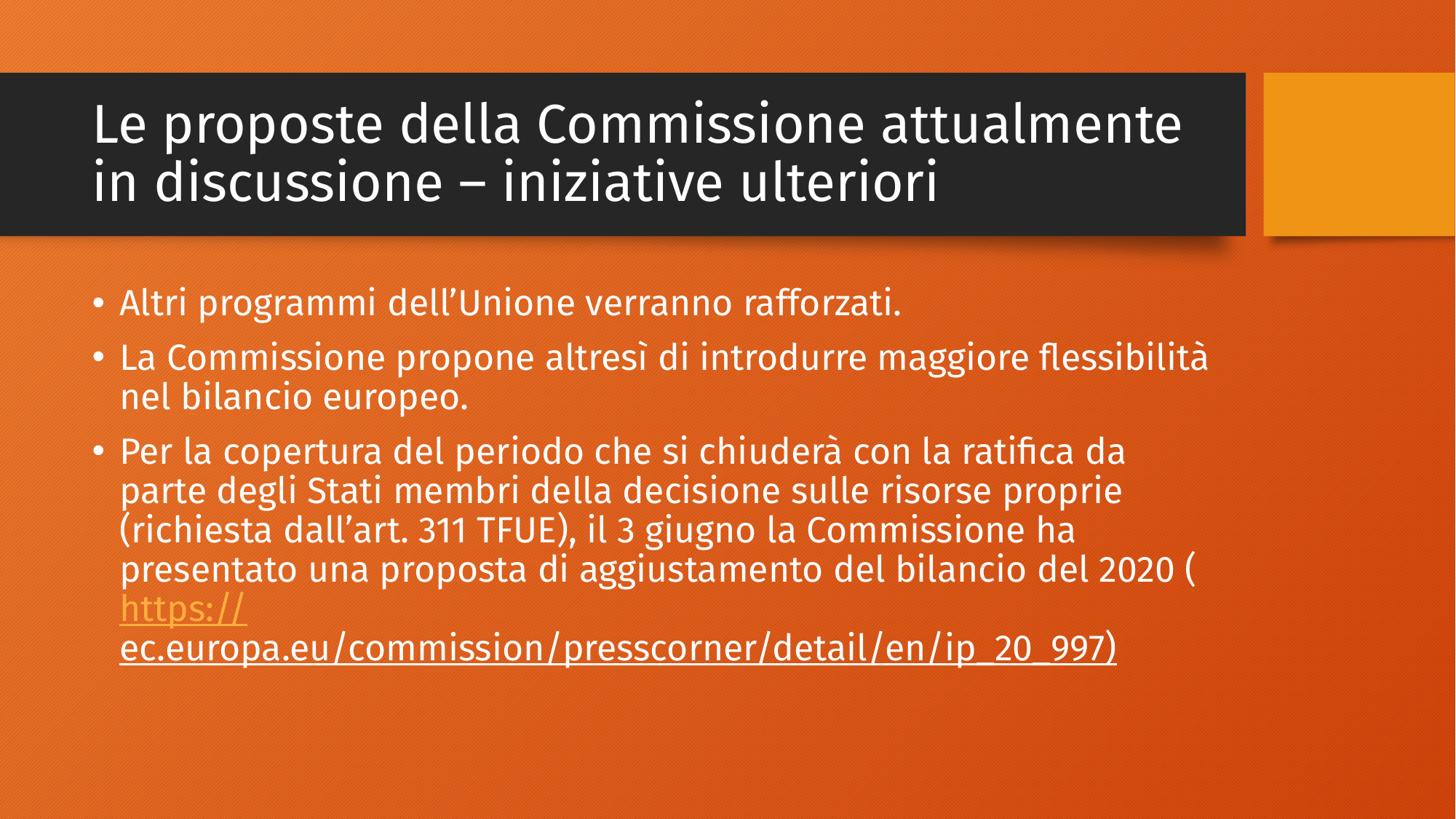

# Le proposte della Commissione attualmente in discussione – iniziative ulteriori
Altri programmi dell’Unione verranno rafforzati.
La Commissione propone altresì di introdurre maggiore flessibilità nel bilancio europeo.
Per la copertura del periodo che si chiuderà con la ratifica da parte degli Stati membri della decisione sulle risorse proprie (richiesta dall’art. 311 TFUE), il 3 giugno la Commissione ha presentato una proposta di aggiustamento del bilancio del 2020 (https://ec.europa.eu/commission/presscorner/detail/en/ip_20_997)